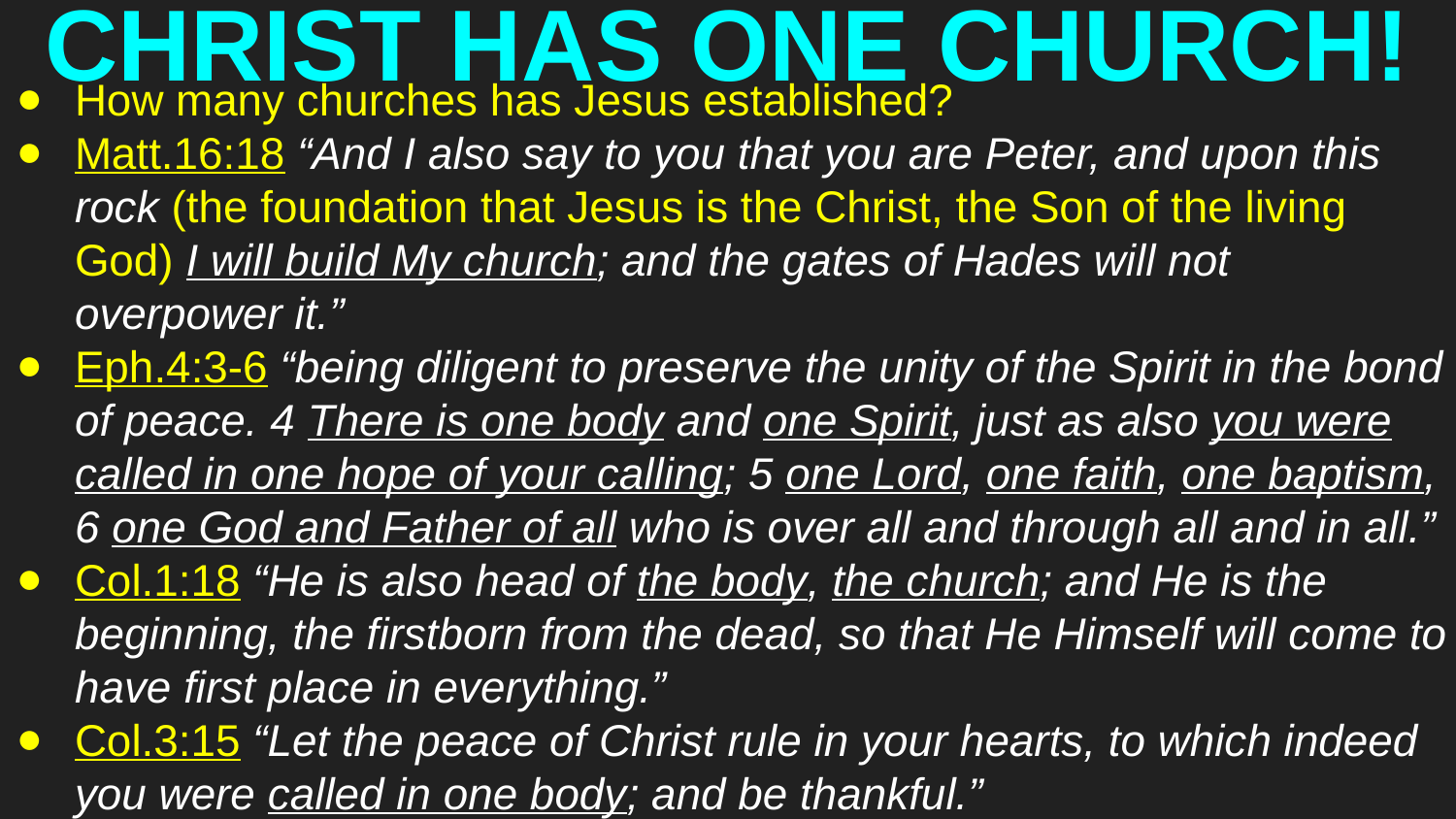

# CHRIST HAS ONE CHURCH!
How many churches has Jesus established?
Matt.16:18 “And I also say to you that you are Peter, and upon this rock (the foundation that Jesus is the Christ, the Son of the living God) I will build My church; and the gates of Hades will not overpower it.”
Eph.4:3-6 “being diligent to preserve the unity of the Spirit in the bond of peace. 4 There is one body and one Spirit, just as also you were called in one hope of your calling; 5 one Lord, one faith, one baptism, 6 one God and Father of all who is over all and through all and in all.”
Col.1:18 “He is also head of the body, the church; and He is the beginning, the firstborn from the dead, so that He Himself will come to have first place in everything.”
Col.3:15 “Let the peace of Christ rule in your hearts, to which indeed you were called in one body; and be thankful.”